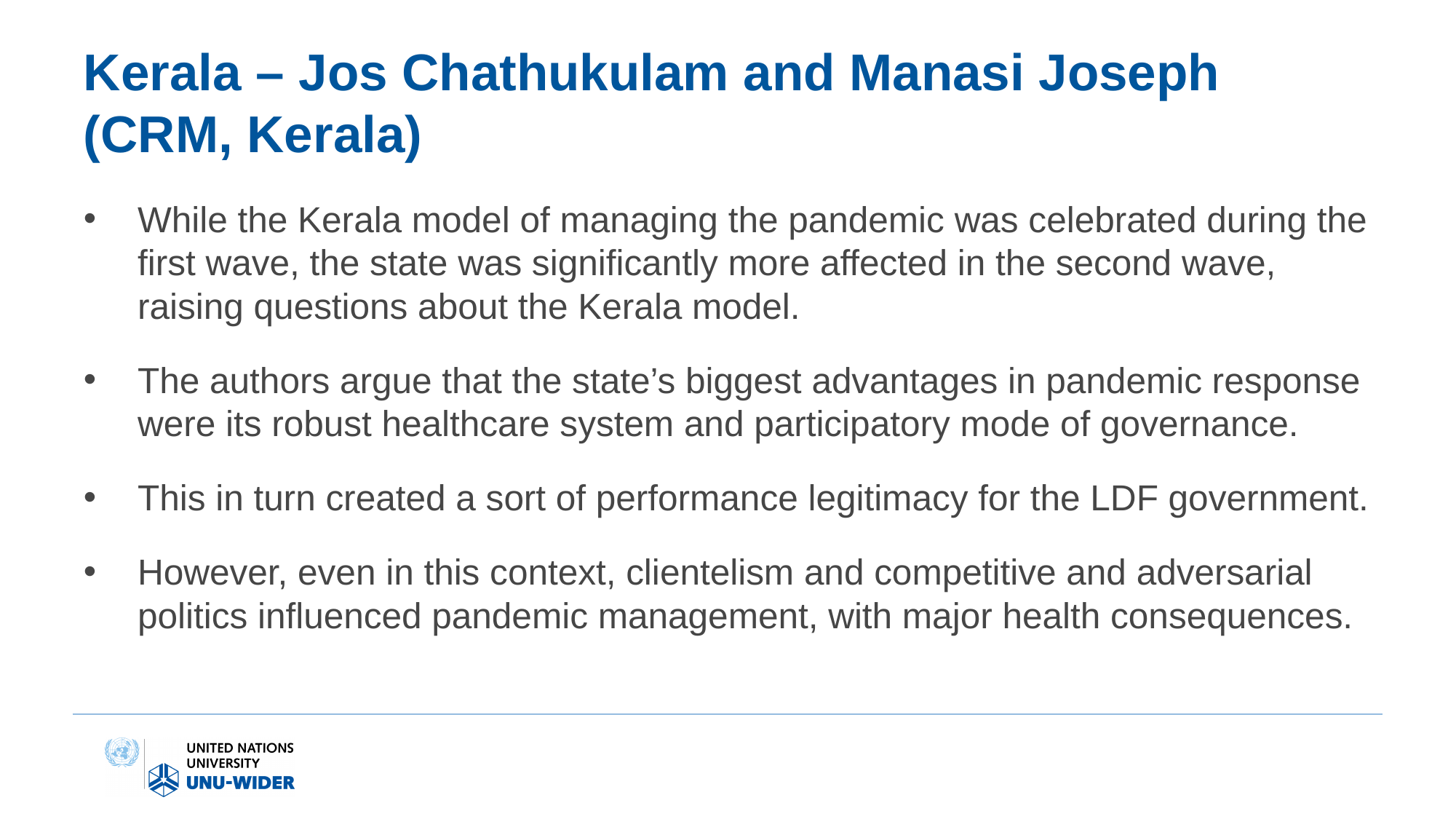

# Kerala – Jos Chathukulam and Manasi Joseph (CRM, Kerala)
While the Kerala model of managing the pandemic was celebrated during the first wave, the state was significantly more affected in the second wave, raising questions about the Kerala model.
The authors argue that the state’s biggest advantages in pandemic response were its robust healthcare system and participatory mode of governance.
This in turn created a sort of performance legitimacy for the LDF government.
However, even in this context, clientelism and competitive and adversarial politics influenced pandemic management, with major health consequences.